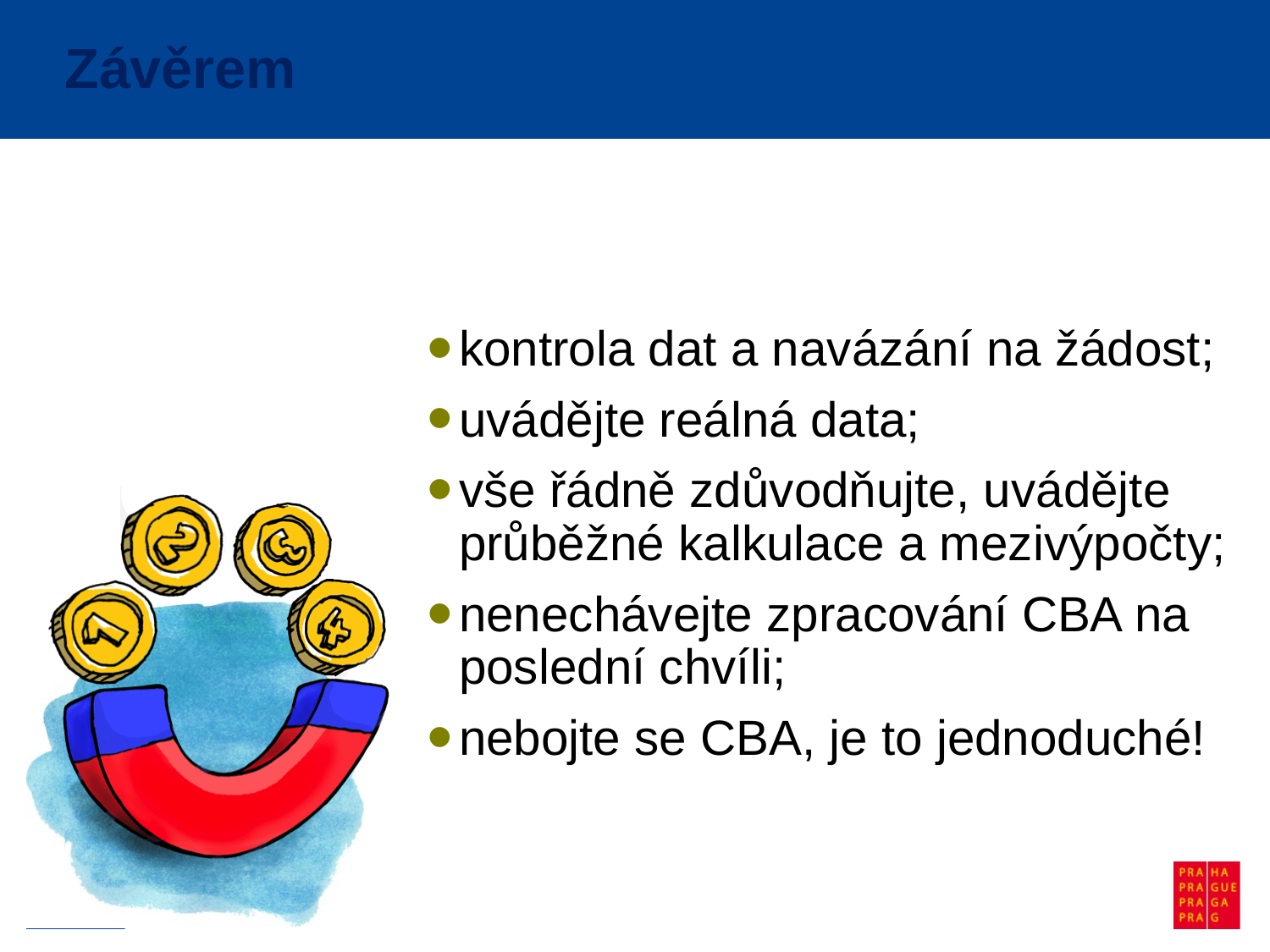

# Závěrem
kontrola dat a navázání na žádost;
uvádějte reálná data;
vše řádně zdůvodňujte, uvádějte průběžné kalkulace a mezivýpočty;
nenechávejte zpracování CBA na poslední chvíli;
nebojte se CBA, je to jednoduché!